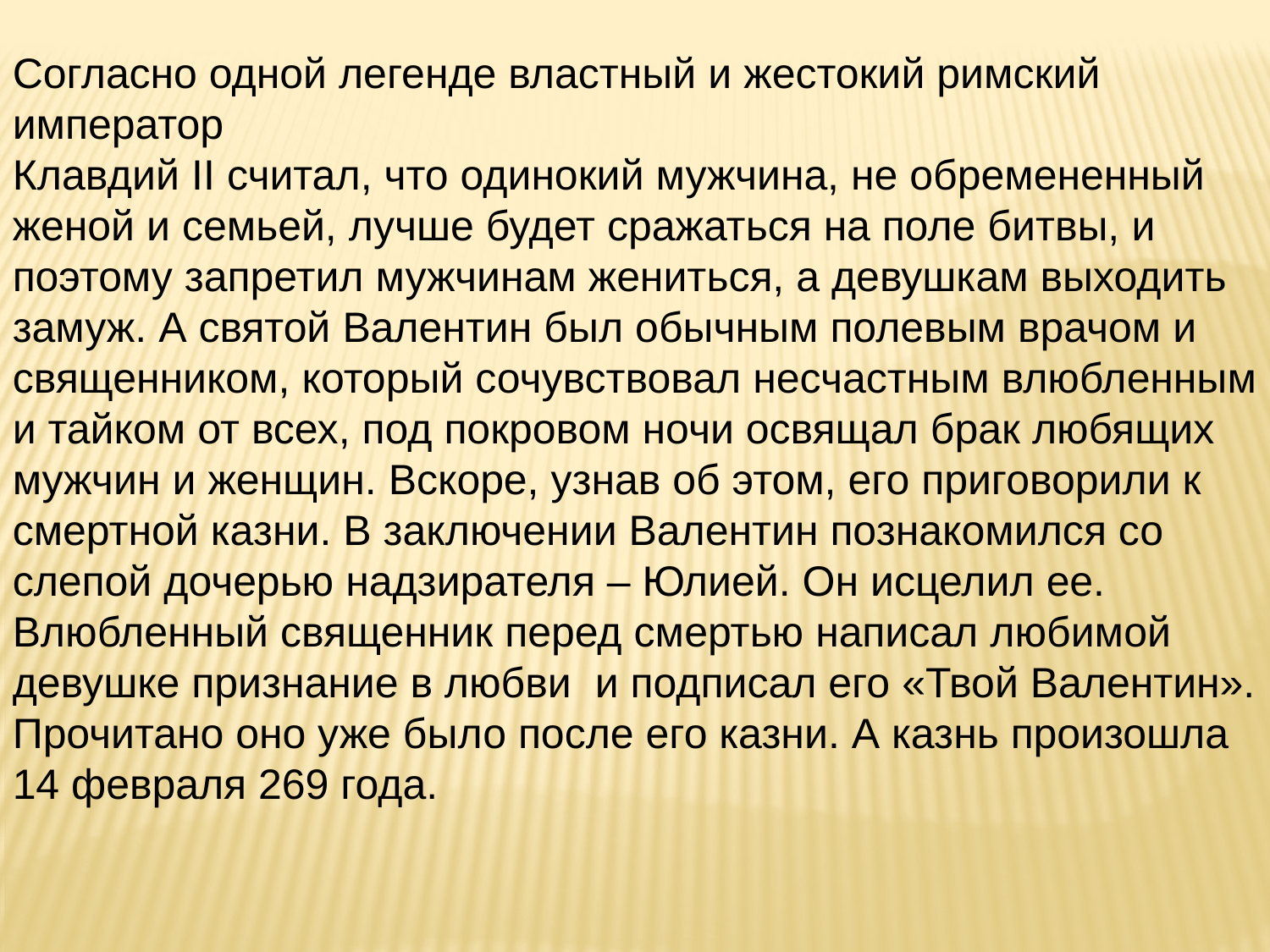

Согласно одной легенде властный и жестокий римский император
Клавдий II считал, что одинокий мужчина, не обремененный
женой и семьей, лучше будет сражаться на поле битвы, и
поэтому запретил мужчинам жениться, а девушкам выходить
замуж. А святой Валентин был обычным полевым врачом и
священником, который сочувствовал несчастным влюбленным
и тайком от всех, под покровом ночи освящал брак любящих
мужчин и женщин. Вскоре, узнав об этом, его приговорили к
смертной казни. В заключении Валентин познакомился со
слепой дочерью надзирателя – Юлией. Он исцелил ее.
Влюбленный священник перед смертью написал любимой
девушке признание в любви  и подписал его «Твой Валентин».
Прочитано оно уже было после его казни. А казнь произошла
14 февраля 269 года.